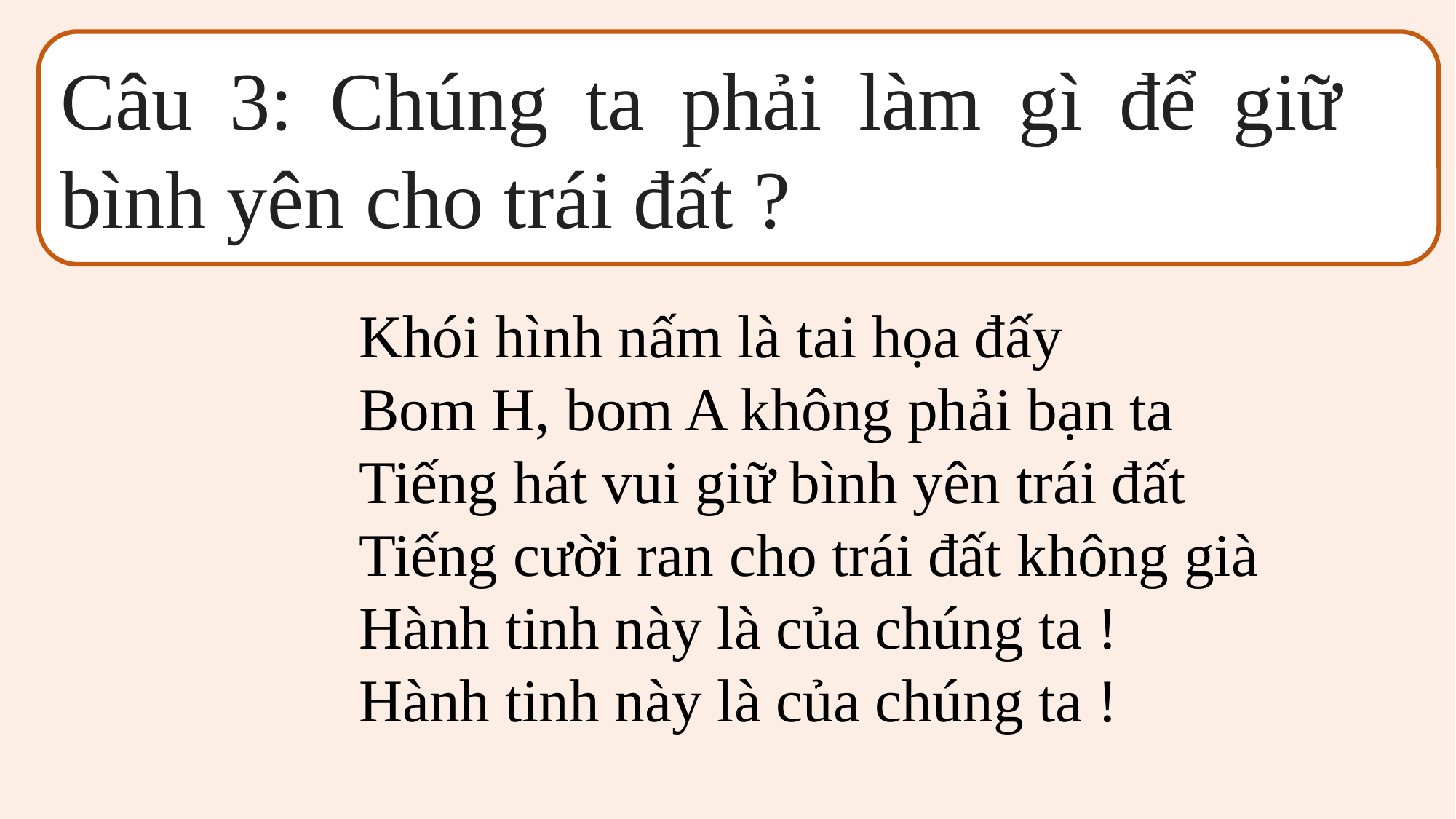

Câu 3: Chúng ta phải làm gì để giữ   bình yên cho trái đất ?

Khói hình nấm là tai họa đấy
Bom H, bom A không phải bạn ta
Tiếng hát vui giữ bình yên trái đất
Tiếng cười ran cho trái đất không già
Hành tinh này là của chúng ta !
Hành tinh này là của chúng ta !